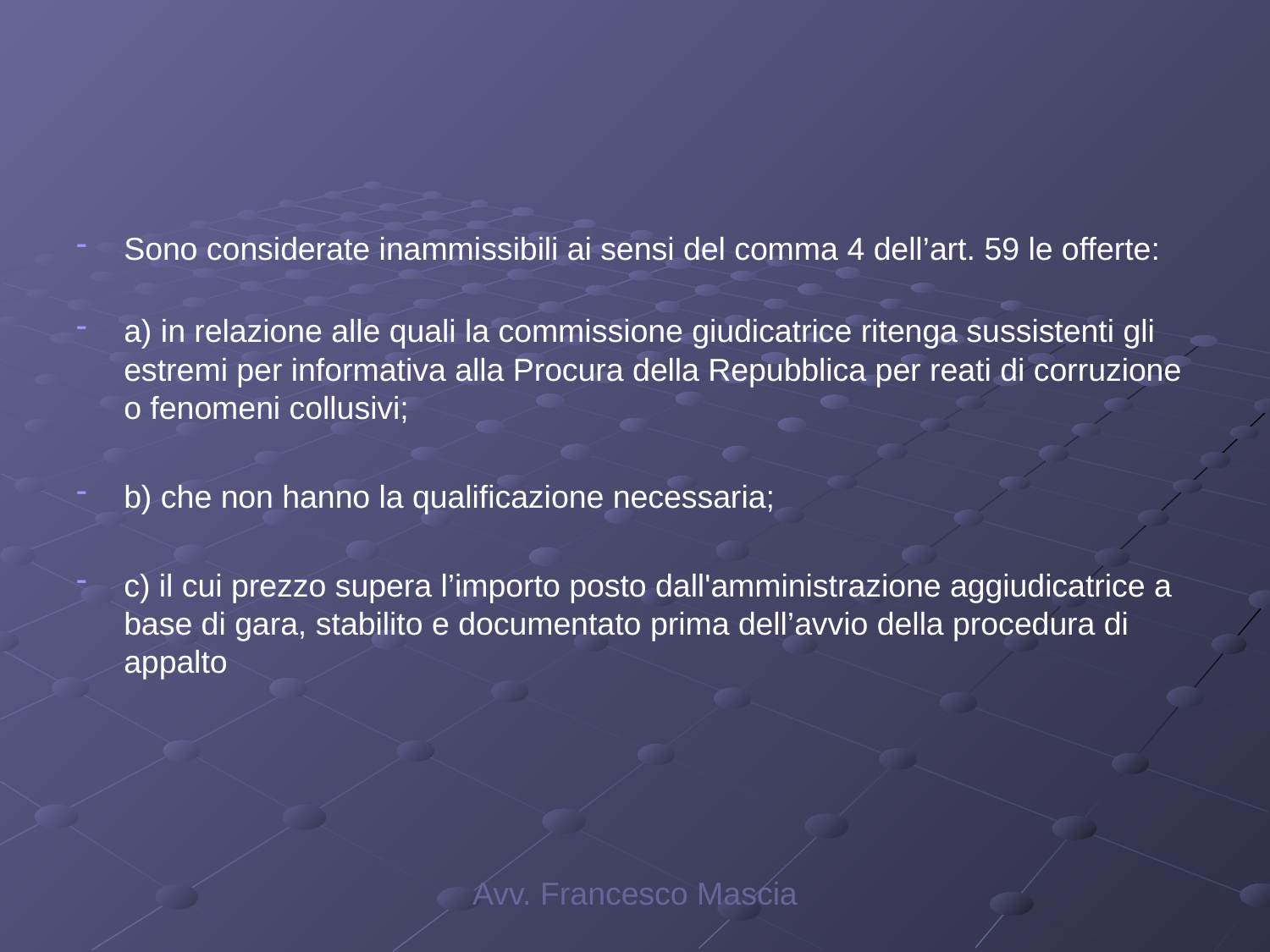

#
Sono considerate inammissibili ai sensi del comma 4 dell’art. 59 le offerte:
a) in relazione alle quali la commissione giudicatrice ritenga sussistenti gli estremi per informativa alla Procura della Repubblica per reati di corruzione o fenomeni collusivi;

b) che non hanno la qualificazione necessaria;

c) il cui prezzo supera l’importo posto dall'amministrazione aggiudicatrice a base di gara, stabilito e documentato prima dell’avvio della procedura di appalto

Avv. Francesco Mascia